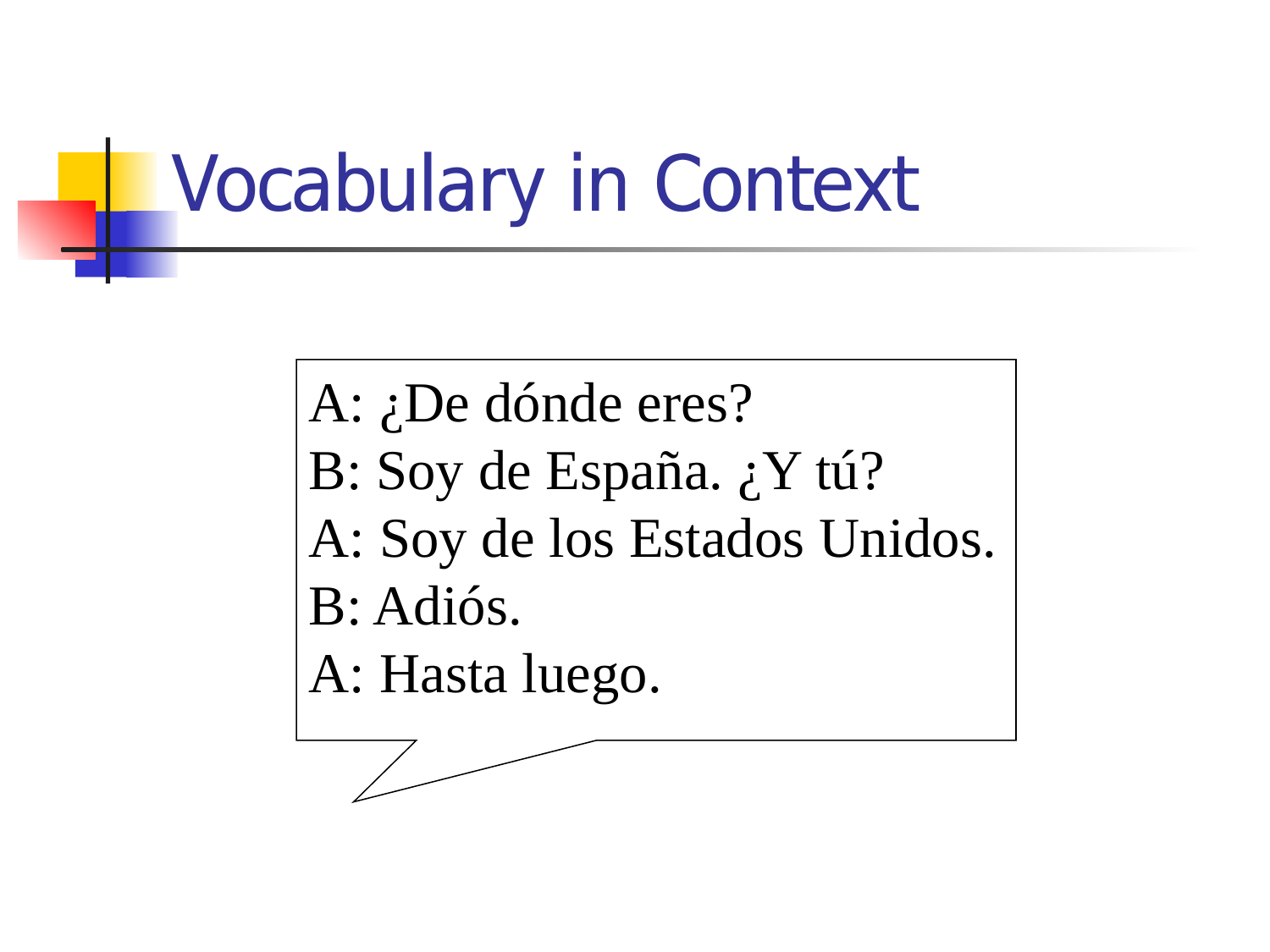

# Vocabulary in Context
A: ¿De dónde eres?
B: Soy de España. ¿Y tú?
A: Soy de los Estados Unidos.
B: Adiós.
A: Hasta luego.